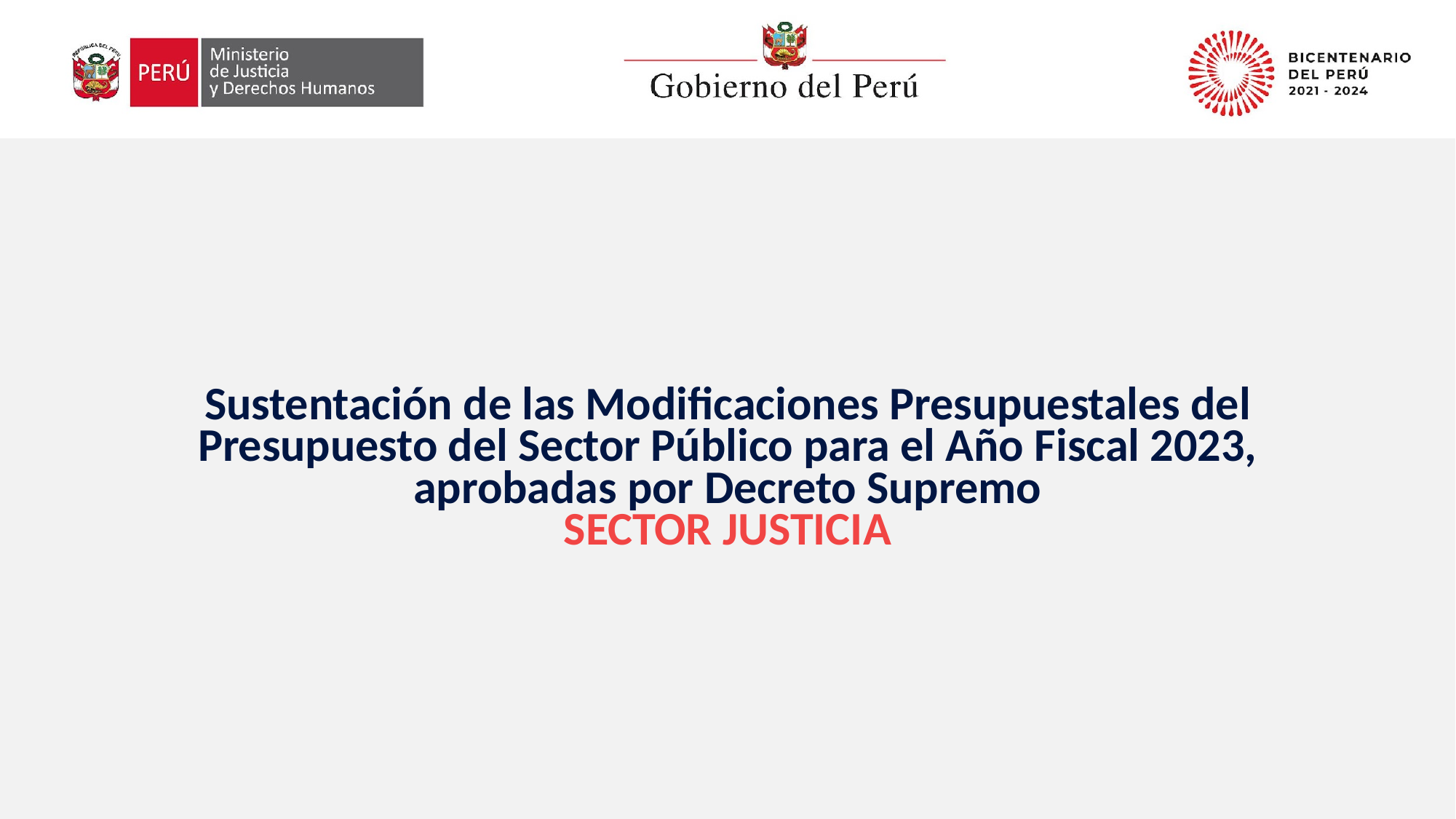

# Sustentación de las Modificaciones Presupuestales del Presupuesto del Sector Público para el Año Fiscal 2023, aprobadas por Decreto Supremo SECTOR JUSTICIA